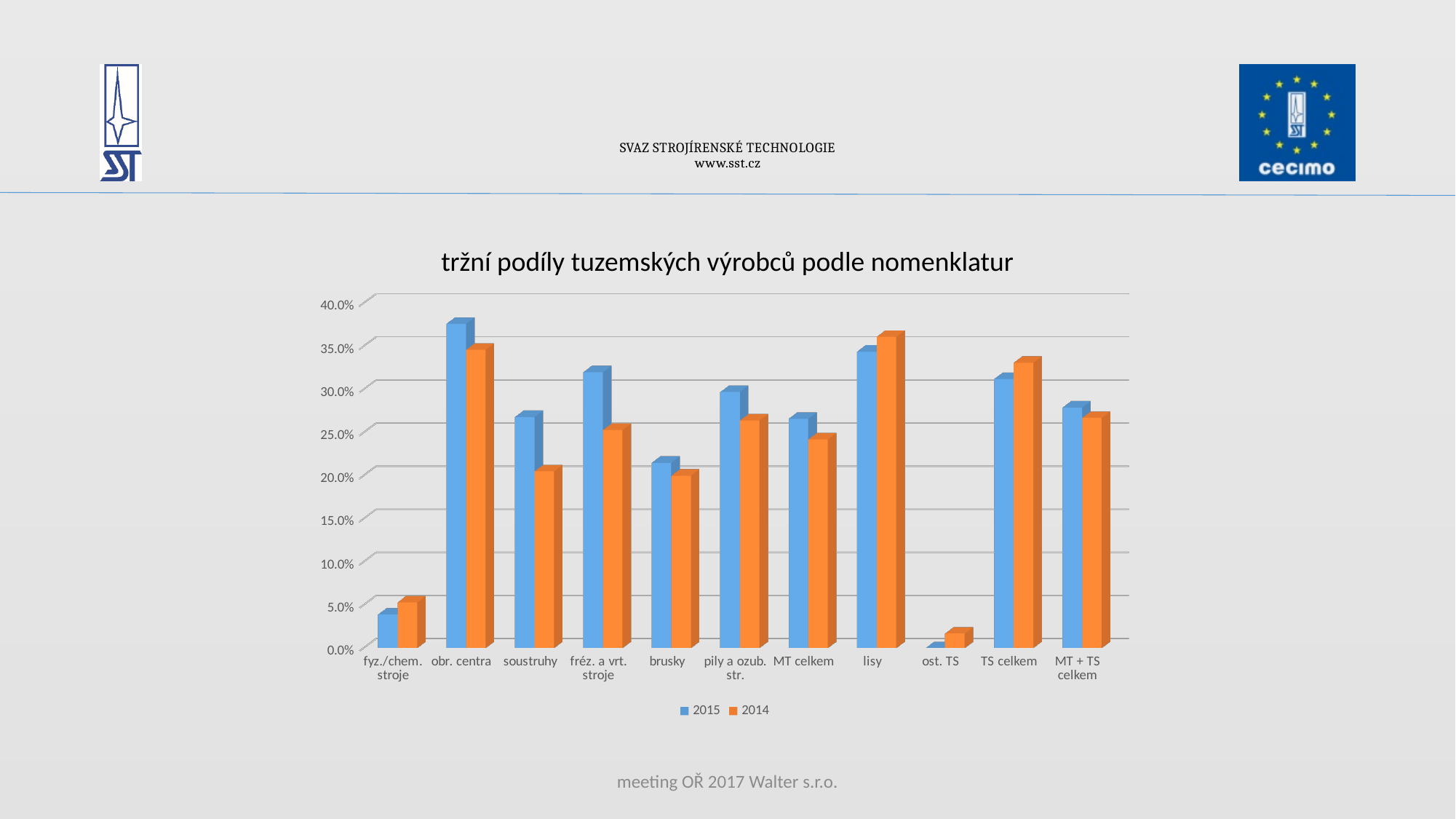

# SVAZ STROJÍRENSKÉ TECHNOLOGIE www.sst.cz
tržní podíly tuzemských výrobců podle nomenklatur

[unsupported chart]

meeting OŘ 2017 Walter s.r.o.